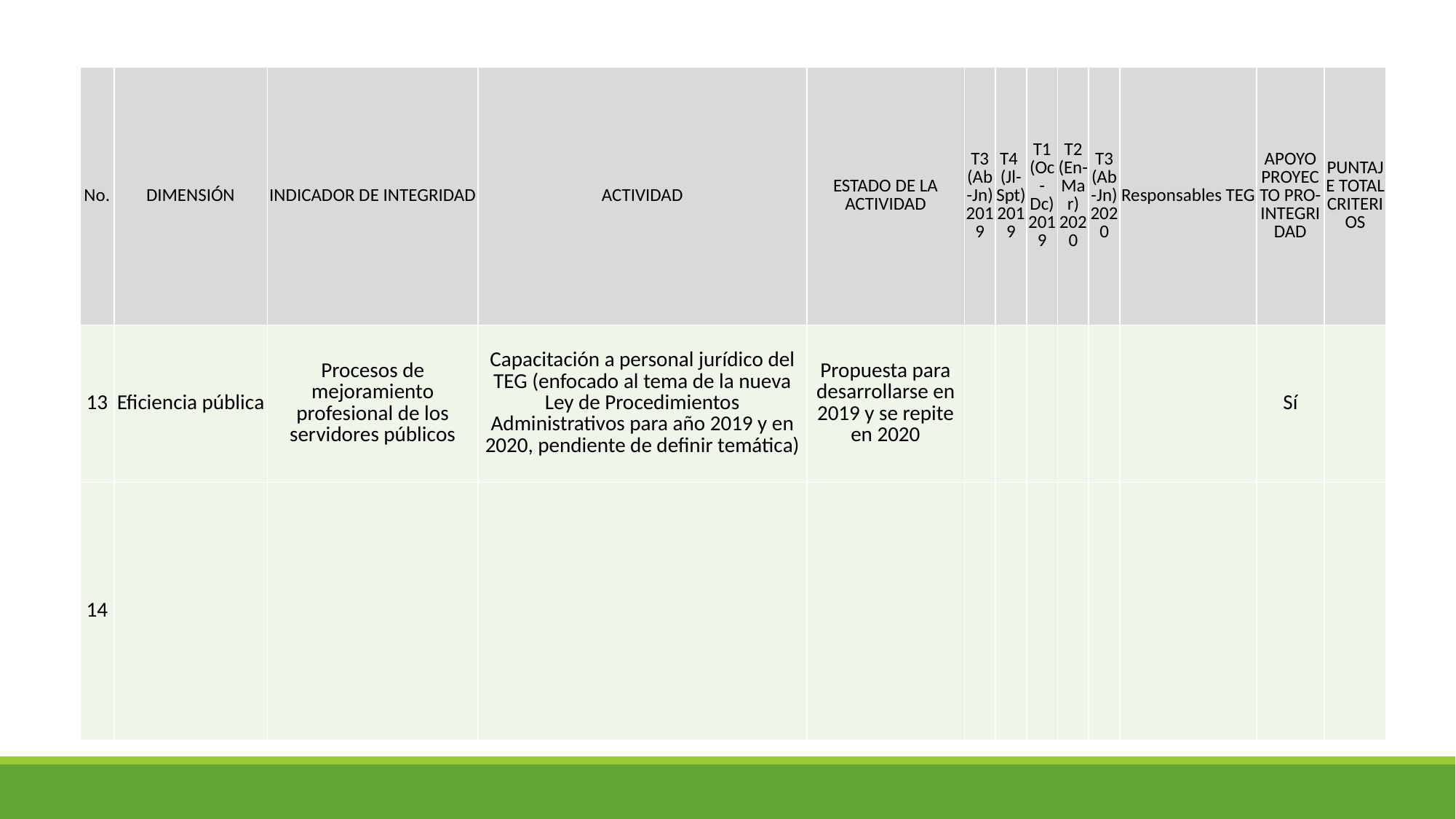

| No. | DIMENSIÓN | INDICADOR DE INTEGRIDAD | ACTIVIDAD | ESTADO DE LA ACTIVIDAD | T3 (Ab-Jn) 2019 | T4 (Jl-Spt) 2019 | T1 (Oc-Dc) 2019 | T2 (En-Mar) 2020 | T3 (Ab-Jn) 2020 | Responsables TEG | APOYO PROYECTO PRO-INTEGRIDAD | PUNTAJE TOTAL CRITERIOS |
| --- | --- | --- | --- | --- | --- | --- | --- | --- | --- | --- | --- | --- |
| 13 | Eficiencia pública | Procesos de mejoramiento profesional de los servidores públicos | Capacitación a personal jurídico del TEG (enfocado al tema de la nueva Ley de Procedimientos Administrativos para año 2019 y en 2020, pendiente de definir temática) | Propuesta para desarrollarse en 2019 y se repite en 2020 |  |  |  |  |  |  | Sí |  |
| 14 |  |  |  |  |  |  |  |  |  |  |  |  |